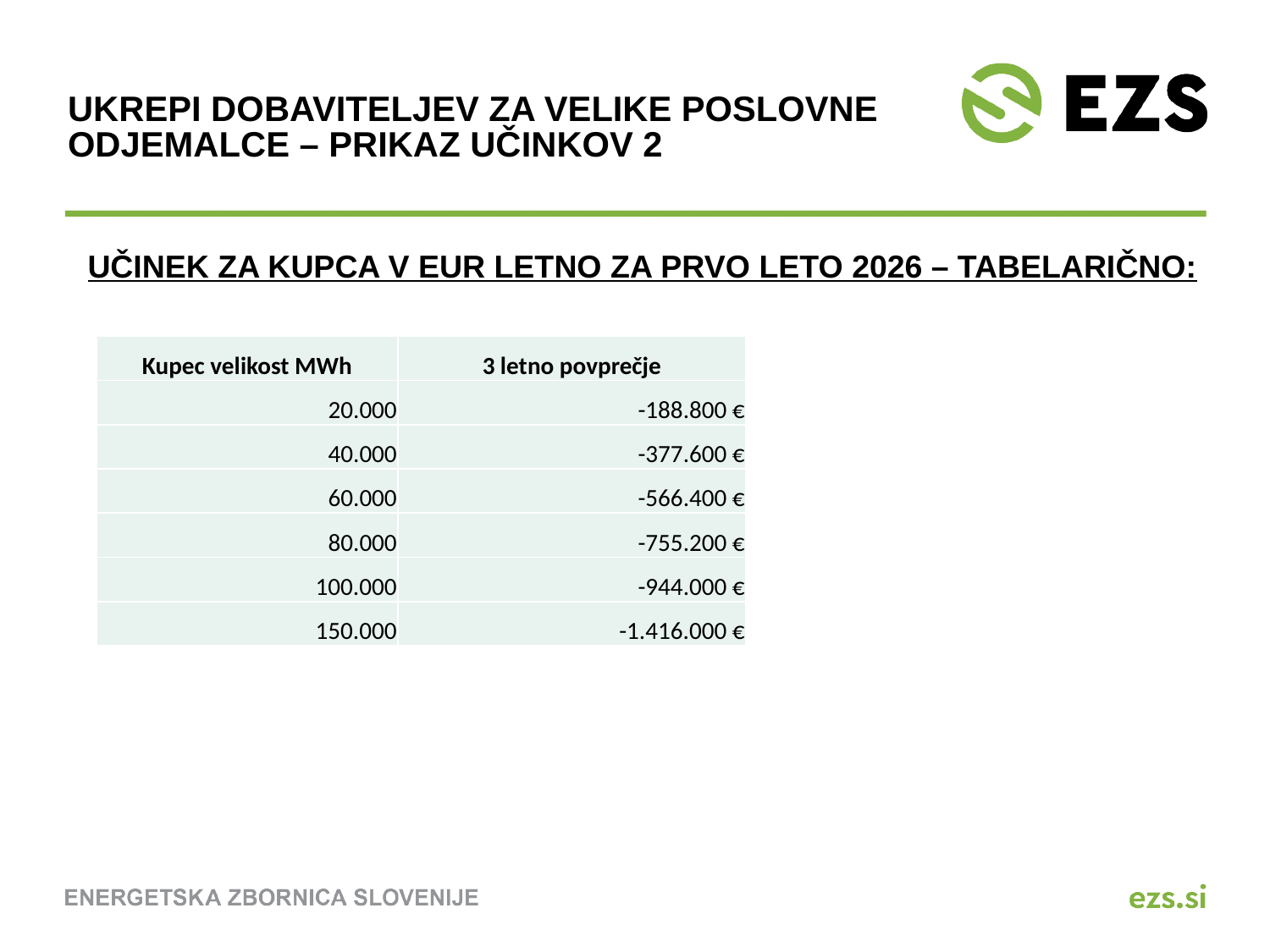

# Ukrepi dobaviteljev za velike poslovne odjemalce – PRIKAZ UČINKOV 2
UČINEK ZA KUPCA V EUR LETNO ZA PRVO LETO 2026 – TABELARIČNO:

| Kupec velikost MWh | 3 letno povprečje |
| --- | --- |
| 20.000 | -188.800 € |
| 40.000 | -377.600 € |
| 60.000 | -566.400 € |
| 80.000 | -755.200 € |
| 100.000 | -944.000 € |
| 150.000 | -1.416.000 € |